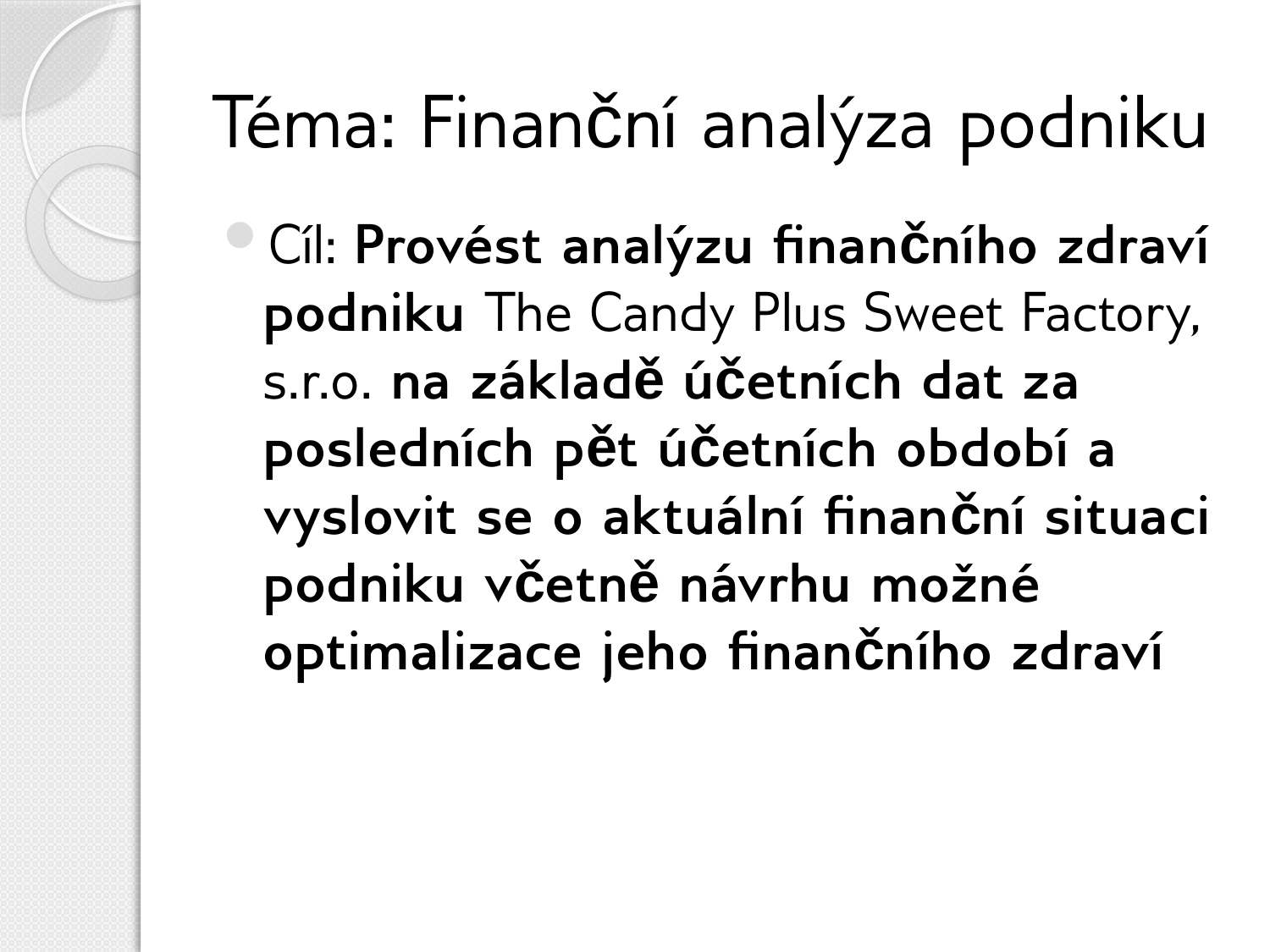

# Téma: Finanční analýza podniku
Cíl: Provést analýzu finančního zdraví podniku The Candy Plus Sweet Factory, s.r.o. na základě účetních dat za posledních pět účetních období a vyslovit se o aktuální finanční situaci podniku včetně návrhu možné optimalizace jeho finančního zdraví